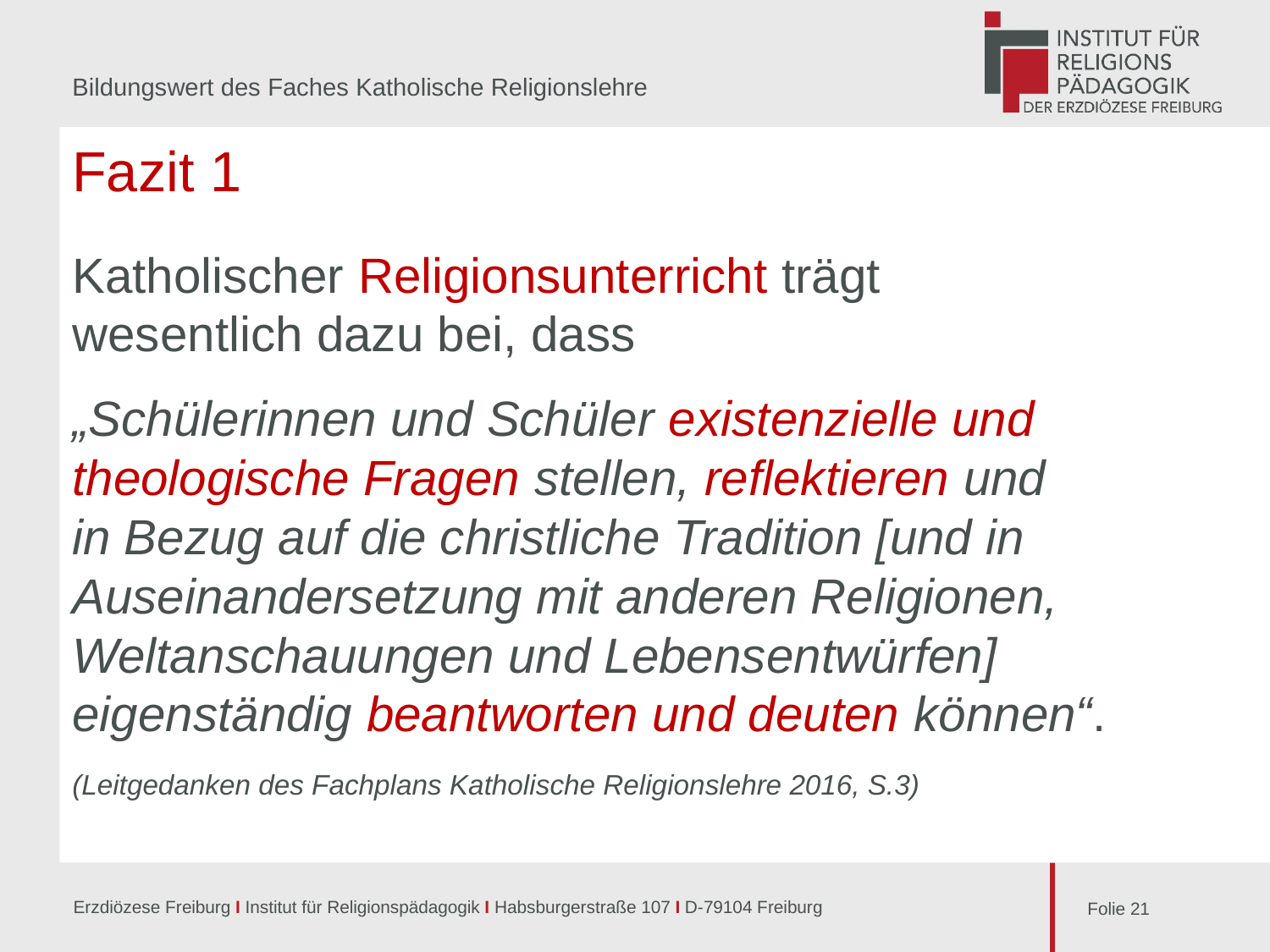

# Bildungswert des Faches Katholische Religionslehre
Fazit 1

Katholischer Religionsunterricht trägt
wesentlich dazu bei, dass

„Schülerinnen und Schüler existenzielle und theologische Fragen stellen, reflektieren und
in Bezug auf die christliche Tradition [und in Auseinandersetzung mit anderen Religionen, Weltanschauungen und Lebensentwürfen] eigenständig beantworten und deuten können“.

(Leitgedanken des Fachplans Katholische Religionslehre 2016, S.3)